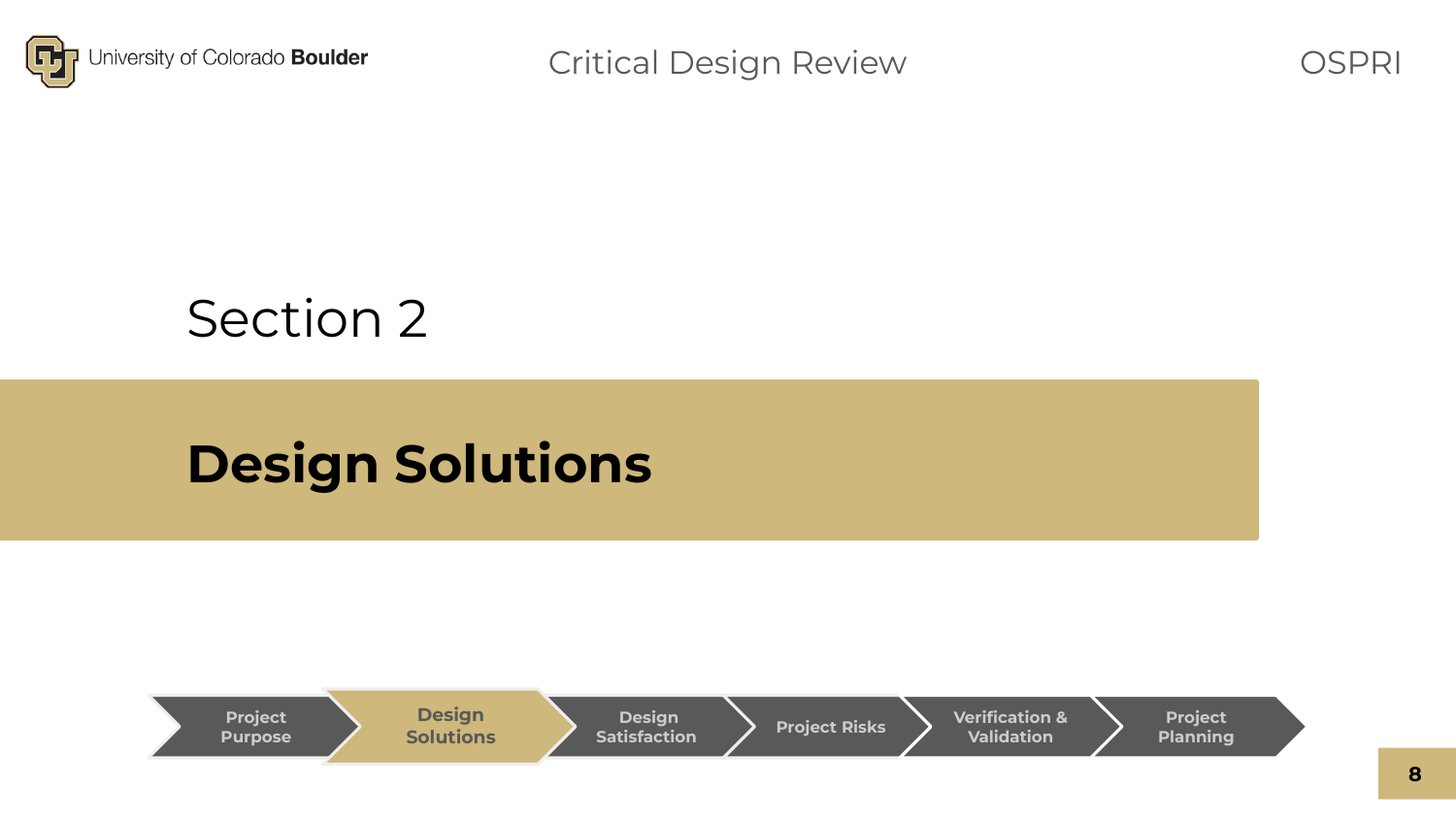

Section 2

# Design Solutions

Design Solutions
Project Purpose
Design Satisfaction
Project Risks
Verification & Validation
Project Planning
8